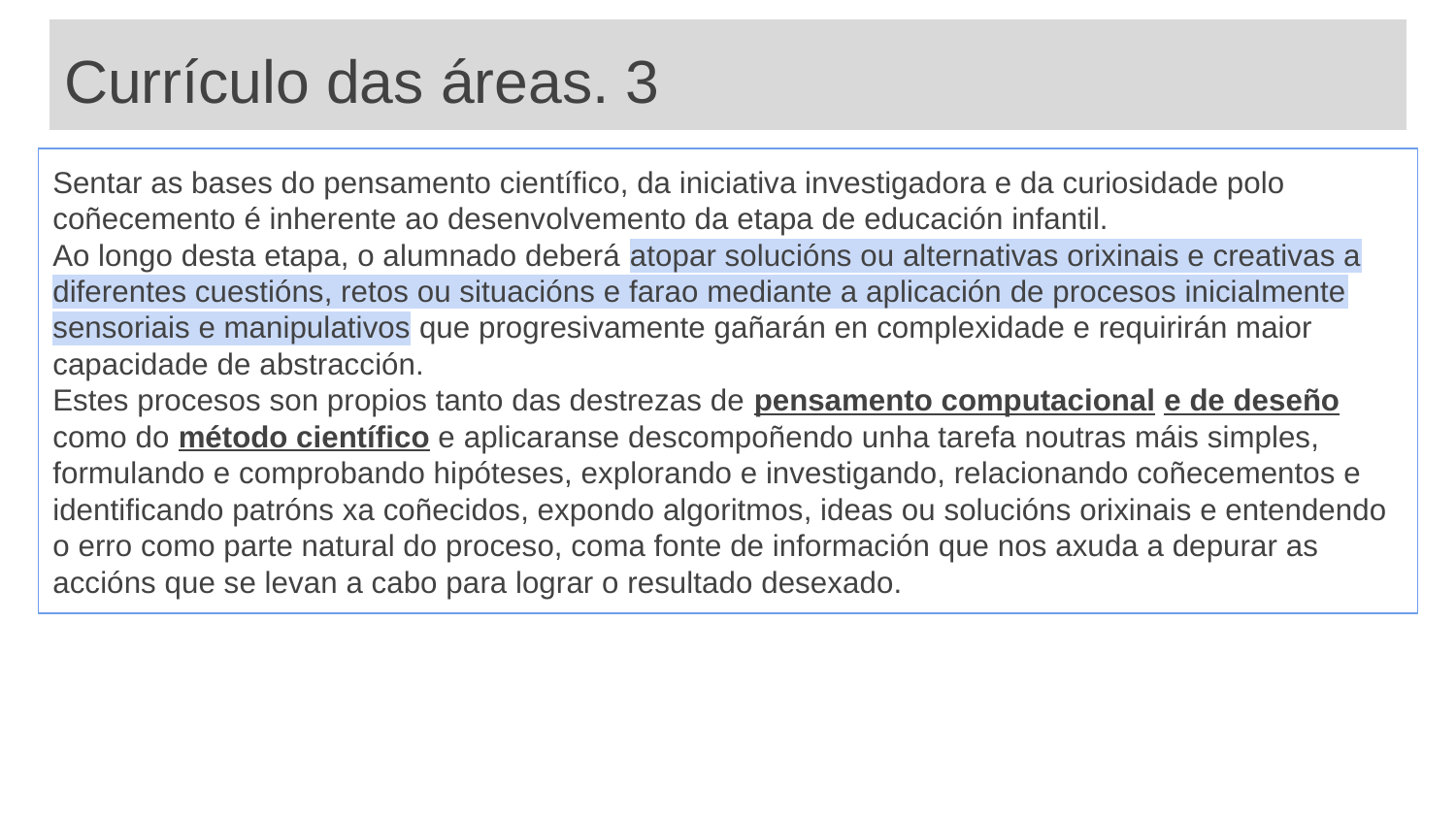

Currículo das áreas. 3
Sentar as bases do pensamento científico, da iniciativa investigadora e da curiosidade polo coñecemento é inherente ao desenvolvemento da etapa de educación infantil.
Ao longo desta etapa, o alumnado deberá atopar solucións ou alternativas orixinais e creativas a diferentes cuestións, retos ou situacións e farao mediante a aplicación de procesos inicialmente sensoriais e manipulativos que progresivamente gañarán en complexidade e requirirán maior capacidade de abstracción.
Estes procesos son propios tanto das destrezas de pensamento computacional e de deseño como do método científico e aplicaranse descompoñendo unha tarefa noutras máis simples, formulando e comprobando hipóteses, explorando e investigando, relacionando coñecementos e identificando patróns xa coñecidos, expondo algoritmos, ideas ou solucións orixinais e entendendo o erro como parte natural do proceso, coma fonte de información que nos axuda a depurar as accións que se levan a cabo para lograr o resultado desexado.